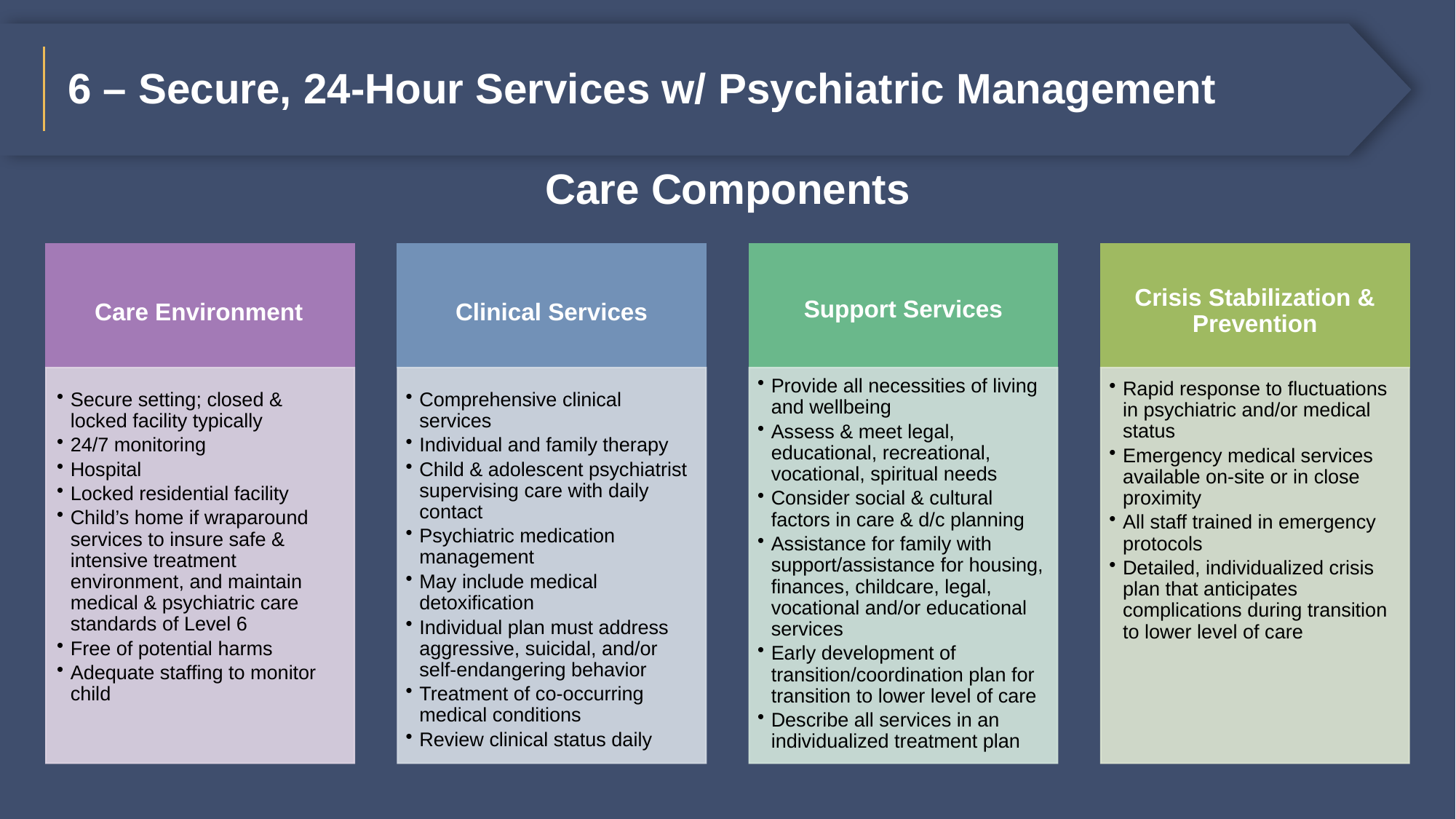

# 6 – Secure, 24-Hour Services w/ Psychiatric Management
Care Components
Care Environment
Secure setting; closed & locked facility typically
24/7 monitoring
Hospital
Locked residential facility
Child’s home if wraparound services to insure safe & intensive treatment environment, and maintain medical & psychiatric care standards of Level 6
Free of potential harms
Adequate staffing to monitor child
Clinical Services
Comprehensive clinical services
Individual and family therapy
Child & adolescent psychiatrist supervising care with daily contact
Psychiatric medication management
May include medical detoxification
Individual plan must address aggressive, suicidal, and/or self-endangering behavior
Treatment of co-occurring medical conditions
Review clinical status daily
Support Services
Provide all necessities of living and wellbeing
Assess & meet legal, educational, recreational, vocational, spiritual needs
Consider social & cultural factors in care & d/c planning
Assistance for family with support/assistance for housing, finances, childcare, legal, vocational and/or educational services
Early development of transition/coordination plan for transition to lower level of care
Describe all services in an individualized treatment plan

Crisis Stabilization & Prevention
Rapid response to fluctuations in psychiatric and/or medical status
Emergency medical services available on-site or in close proximity
All staff trained in emergency protocols
Detailed, individualized crisis plan that anticipates complications during transition to lower level of care